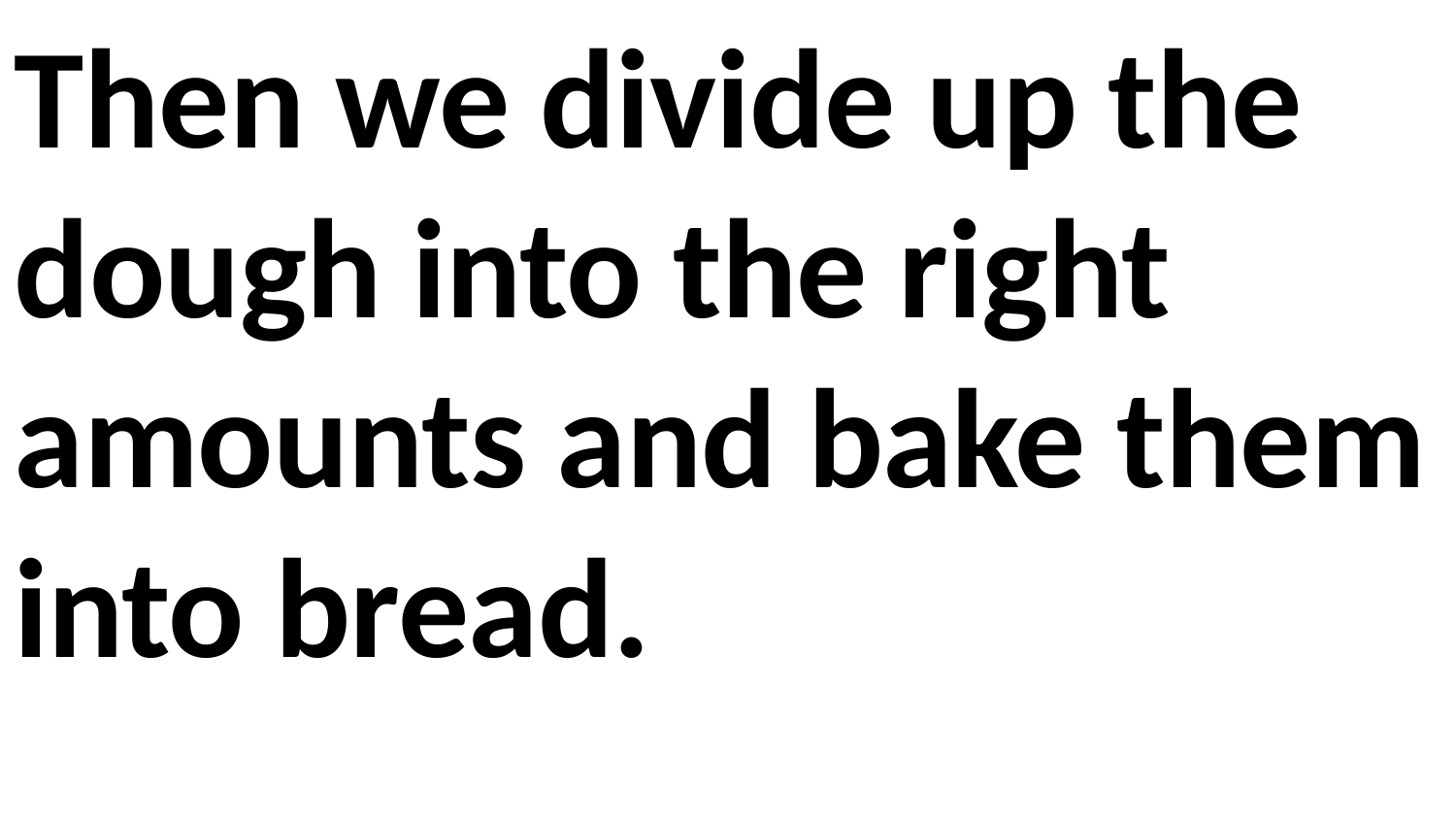

Then we divide up the dough into the right amounts and bake them into bread.